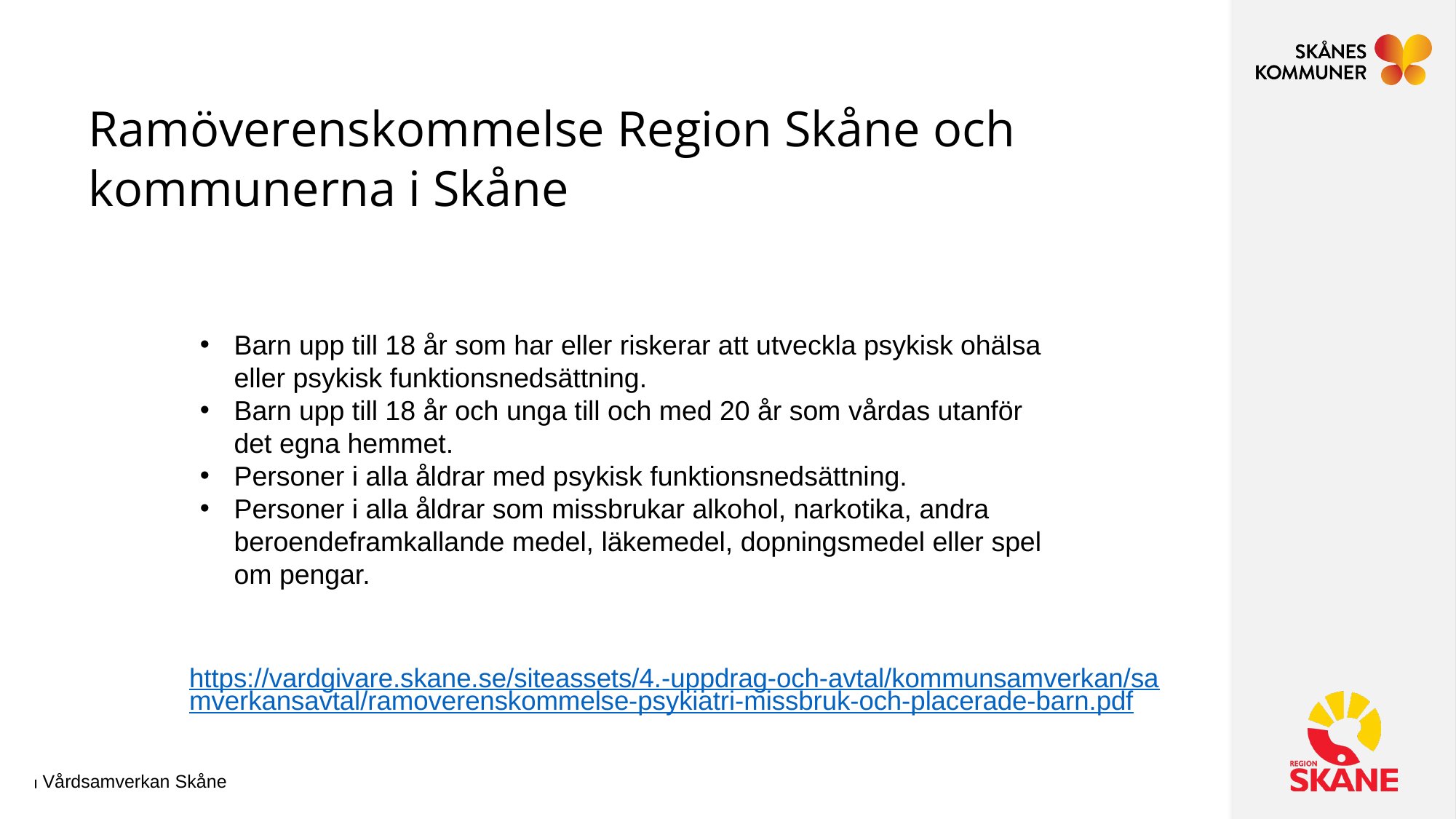

# Ramöverenskommelse Region Skåne och kommunerna i Skåne

Barn upp till 18 år som har eller riskerar att utveckla psykisk ohälsa eller psykisk funktionsnedsättning.
Barn upp till 18 år och unga till och med 20 år som vårdas utanför det egna hemmet.
Personer i alla åldrar med psykisk funktionsnedsättning.
Personer i alla åldrar som missbrukar alkohol, narkotika, andra beroendeframkallande medel, läkemedel, dopningsmedel eller spel om pengar.

https://vardgivare.skane.se/siteassets/4.-uppdrag-och-avtal/kommunsamverkan/samverkansavtal/ramoverenskommelse-psykiatri-missbruk-och-placerade-barn.pdf